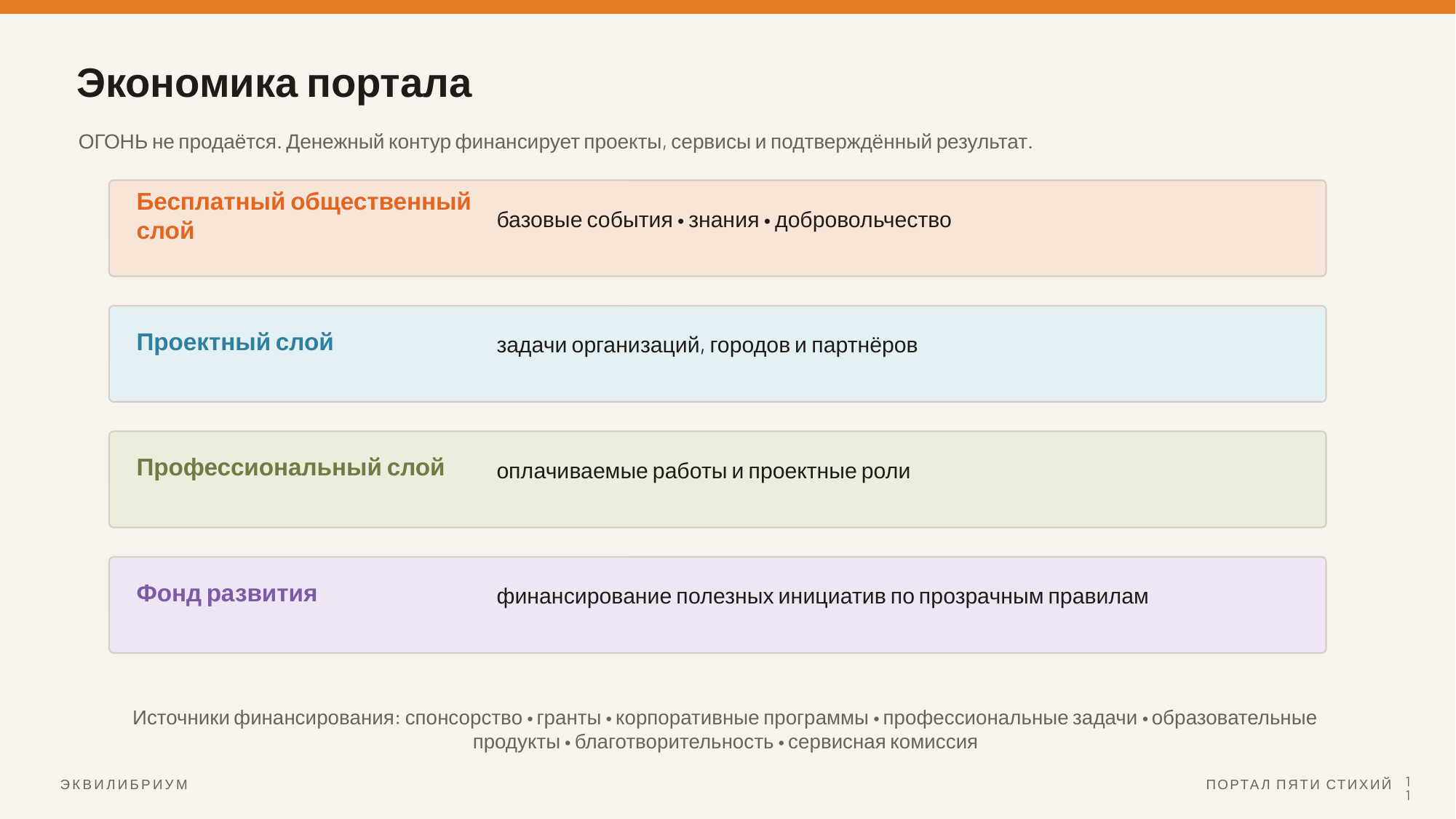

Экономика портала
ОГОНЬ не продаётся. Денежный контур финансирует проекты, сервисы и подтверждённый результат.

Бесплатный общественный слой
базовые события • знания • добровольчество

Проектный слой
задачи организаций, городов и партнёров

Профессиональный слой
оплачиваемые работы и проектные роли

Фонд развития
финансирование полезных инициатив по прозрачным правилам
Источники финансирования: спонсорство • гранты • корпоративные программы • профессиональные задачи • образовательные продукты • благотворительность • сервисная комиссия
11